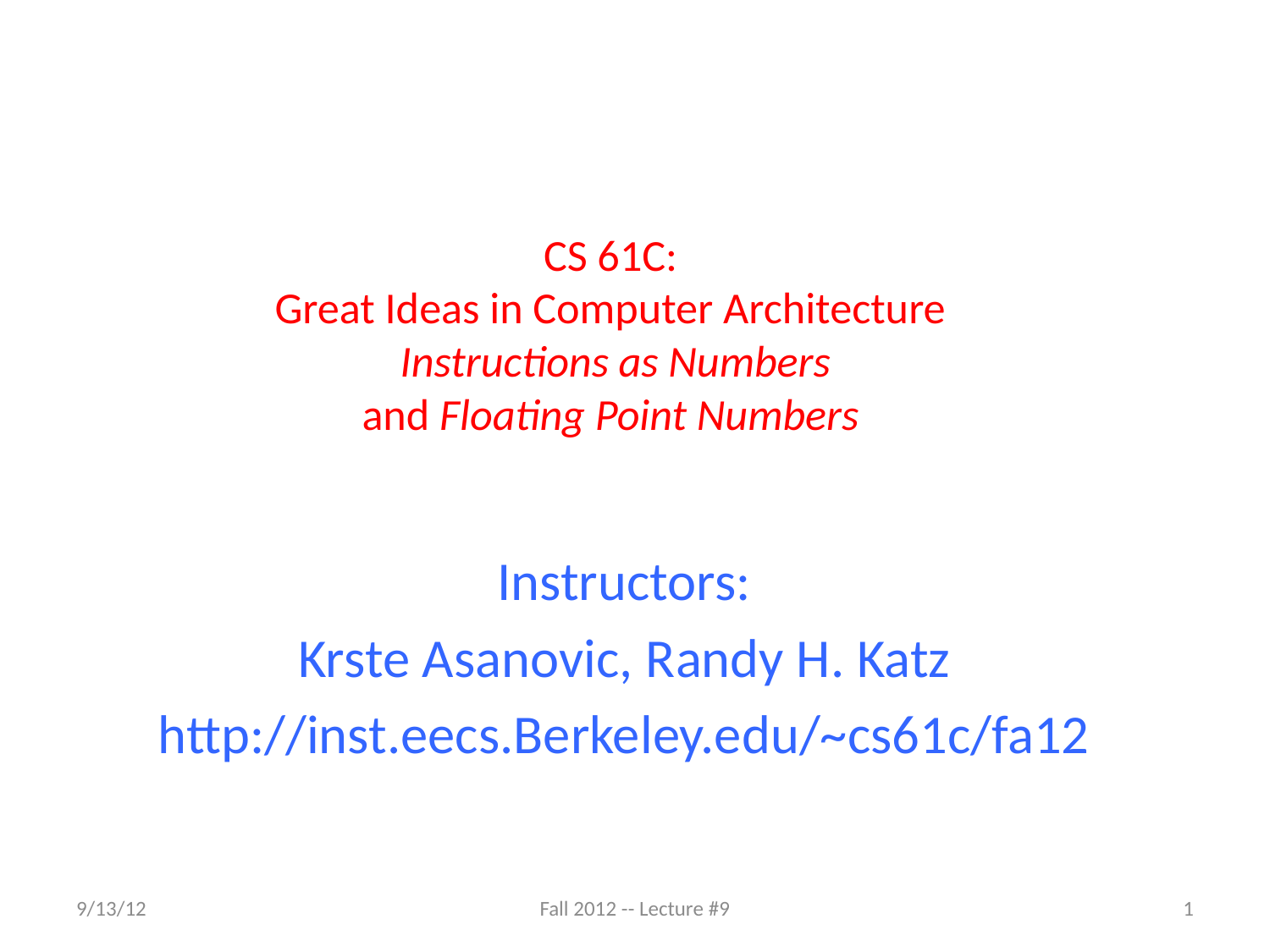

# CS 61C: Great Ideas in Computer Architecture Instructions as Numbers and Floating Point Numbers
Instructors:
Krste Asanovic, Randy H. Katz
http://inst.eecs.Berkeley.edu/~cs61c/fa12
9/13/12
Fall 2012 -- Lecture #9
1